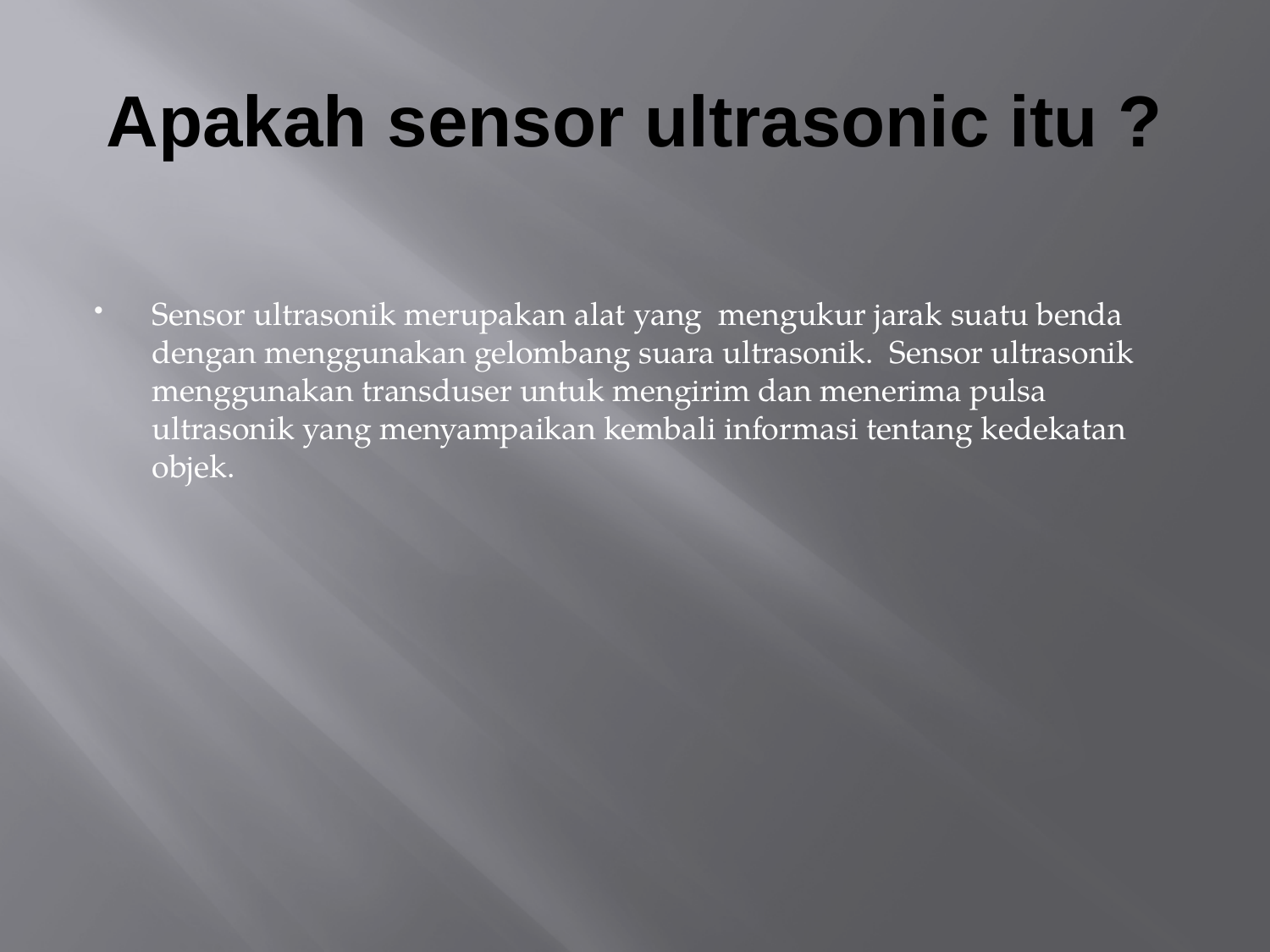

# Apakah sensor ultrasonic itu ?

Sensor ultrasonik merupakan alat yang  mengukur jarak suatu benda dengan menggunakan gelombang suara ultrasonik.  Sensor ultrasonik menggunakan transduser untuk mengirim dan menerima pulsa ultrasonik yang menyampaikan kembali informasi tentang kedekatan objek.